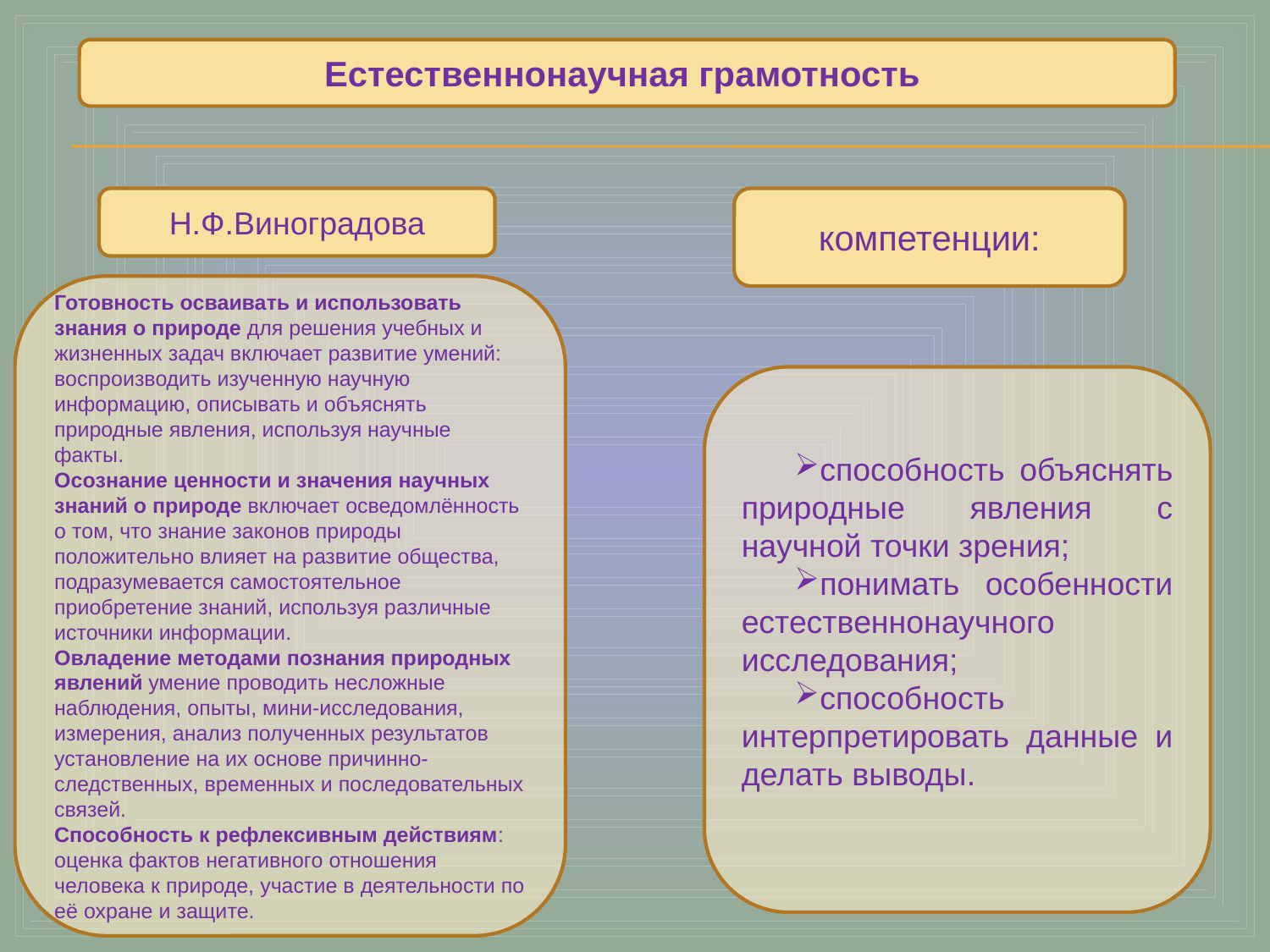

Естественнонаучная грамотность
Н.Ф.Виноградова
компетенции:
Готовность осваивать и использовать знания о природе для решения учебных и жизненных задач включает развитие умений: воспроизводить изученную научную информацию, описывать и объяснять природные явления, используя научные факты.
Осознание ценности и значения научных знаний о природе включает осведомлённость о том, что знание законов природы положительно влияет на развитие общества, подразумевается самостоятельное приобретение знаний, используя различные источники информации.
Овладение методами познания природных явлений умение проводить несложные наблюдения, опыты, мини-исследования, измерения, анализ полученных результатов установление на их основе причинно-следственных, временных и последовательных связей.
Способность к рефлексивным действиям: оценка фактов негативного отношения человека к природе, участие в деятельности по её охране и защите.
способность объяснять природные явления с научной точки зрения;
понимать особенности естественнонаучного исследования;
способность интерпретировать данные и делать выводы.